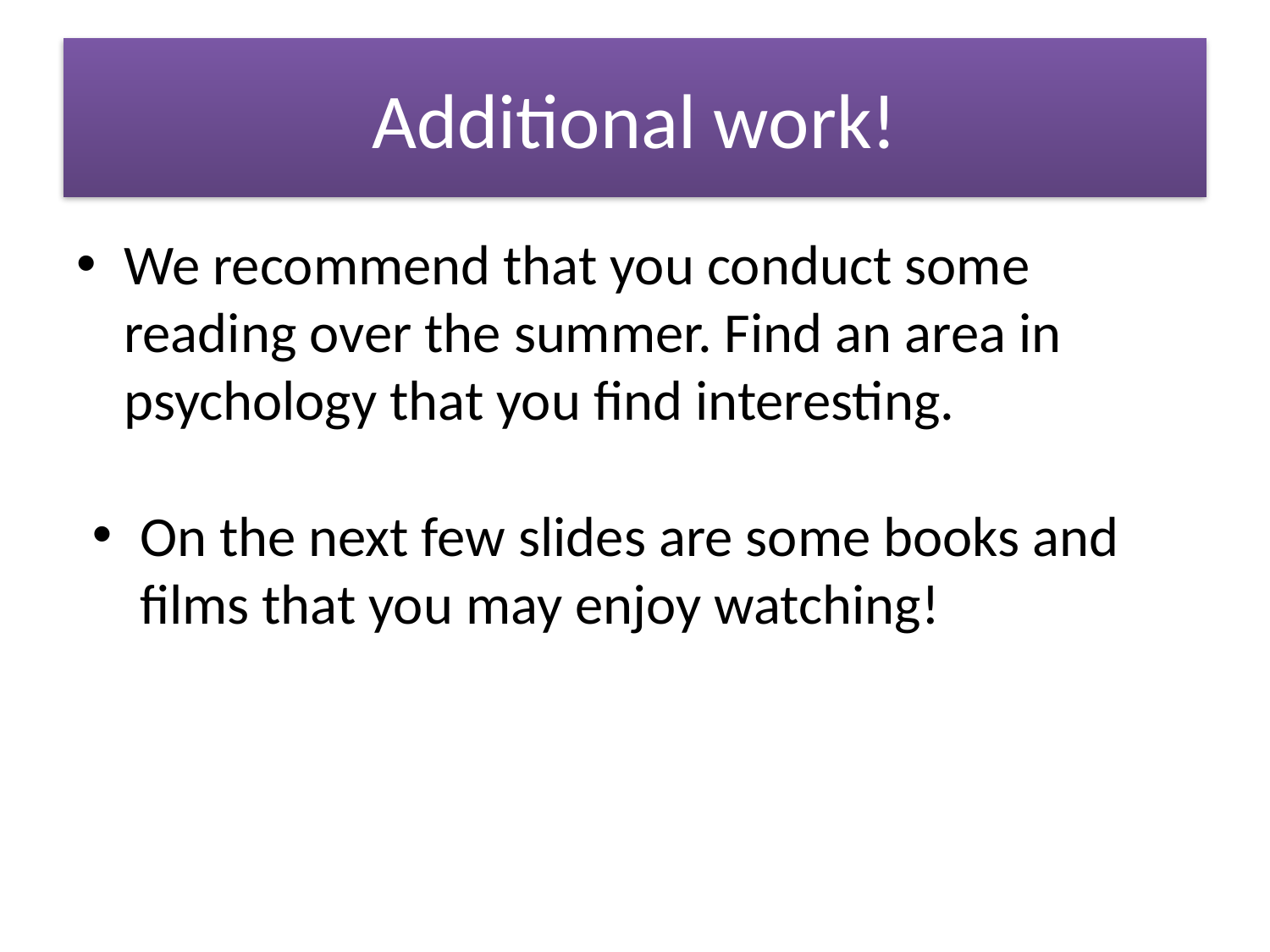

# Additional work!
We recommend that you conduct some reading over the summer. Find an area in psychology that you find interesting.

On the next few slides are some books and films that you may enjoy watching!